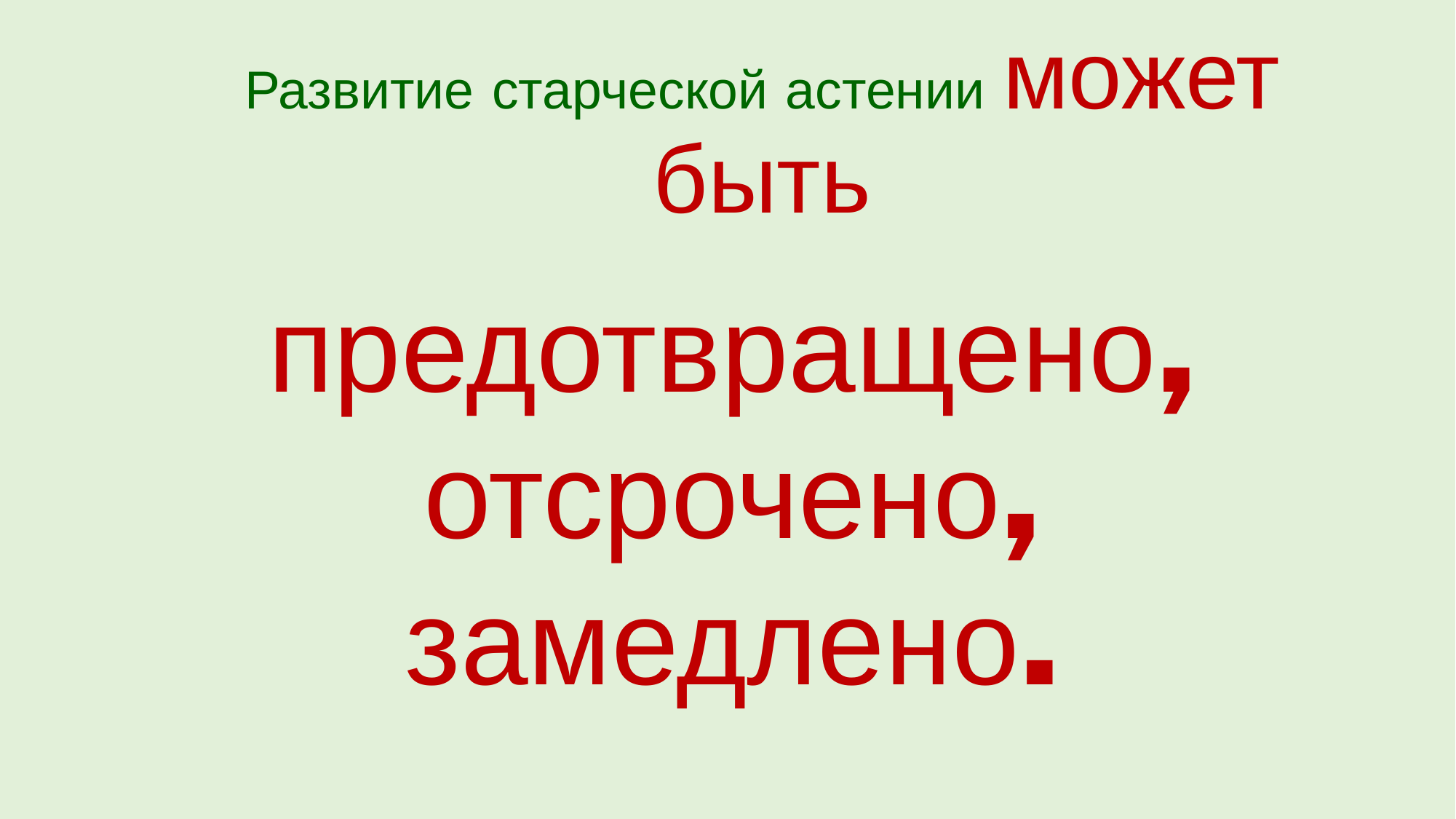

# Развитие старческой астении может быть
предотвращено,
отсрочено,
замедлено.